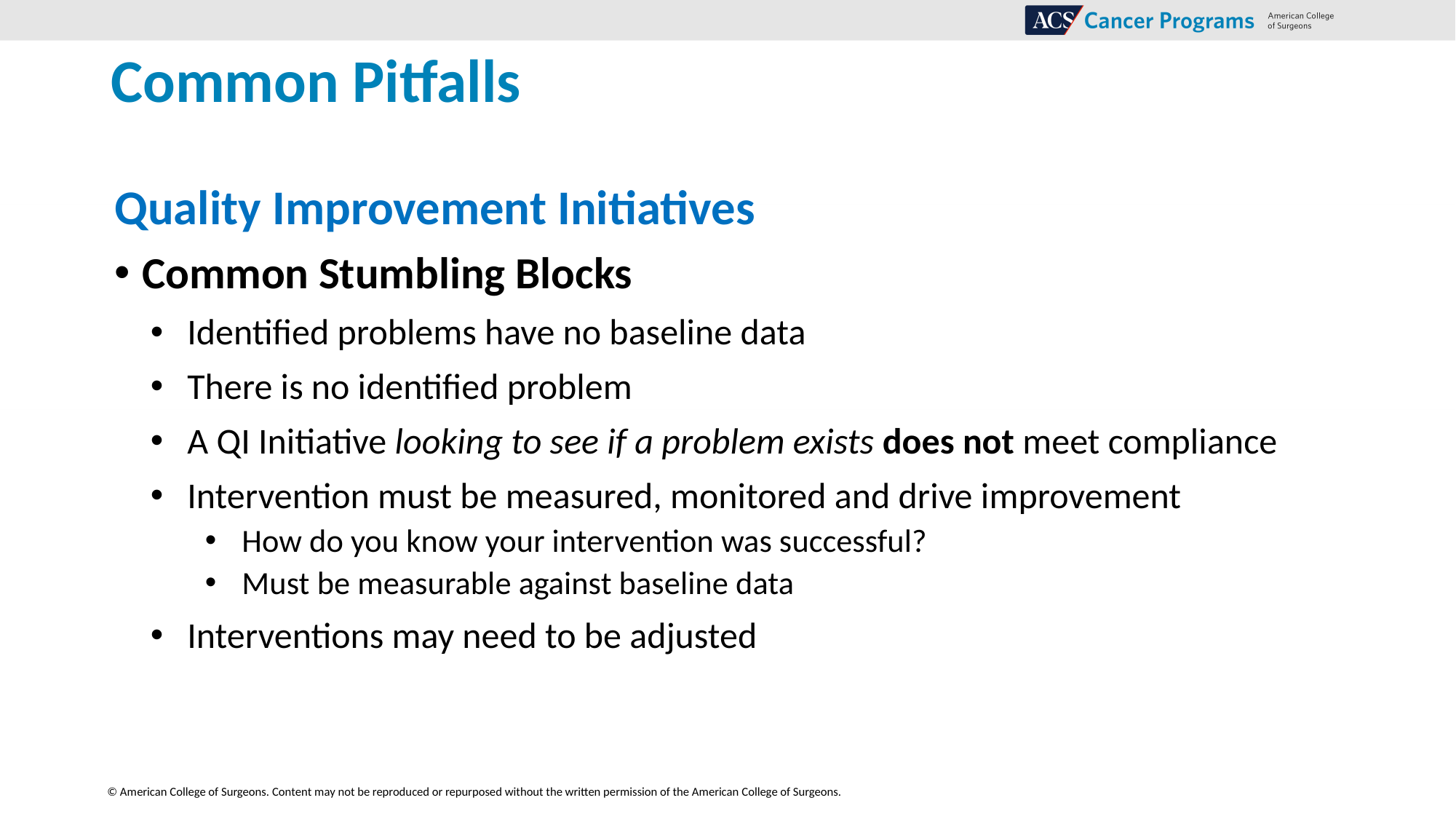

# Common Pitfalls
Quality Improvement Initiatives
Common Stumbling Blocks
Identified problems have no baseline data
There is no identified problem
A QI Initiative looking to see if a problem exists does not meet compliance
Intervention must be measured, monitored and drive improvement
How do you know your intervention was successful?
Must be measurable against baseline data
Interventions may need to be adjusted